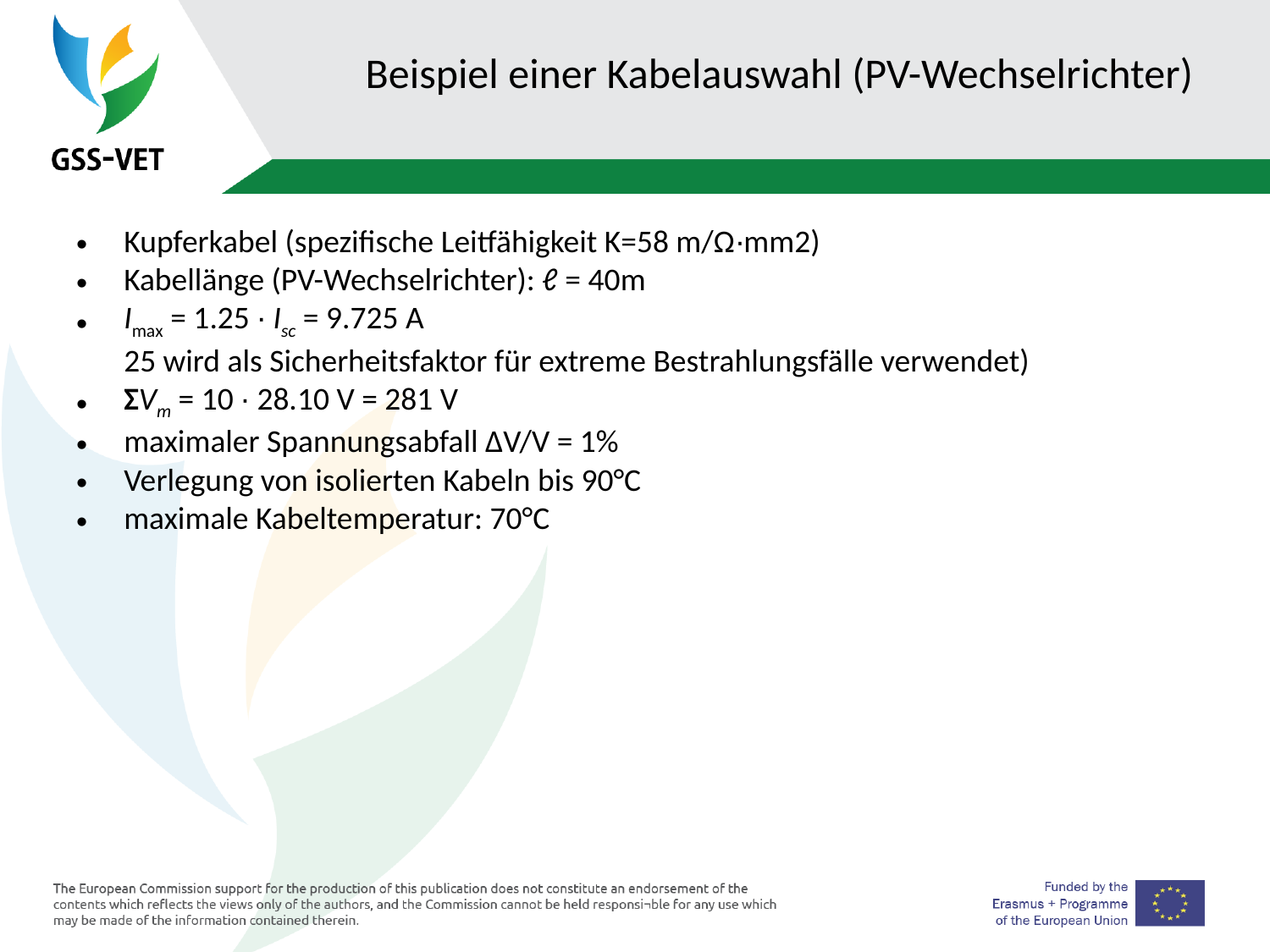

# Beispiel einer Kabelauswahl (PV-Wechselrichter)
Kupferkabel (spezifische Leitfähigkeit Κ=58 m/Ω∙mm2)
Kabellänge (PV-Wechselrichter): ℓ = 40m
Imax = 1.25 ∙ Isc = 9.725 A
	25 wird als Sicherheitsfaktor für extreme Bestrahlungsfälle verwendet)
ΣVm = 10 ∙ 28.10 V = 281 V
maximaler Spannungsabfall ΔV/V = 1%
Verlegung von isolierten Kabeln bis 90°C
maximale Kabeltemperatur: 70°C